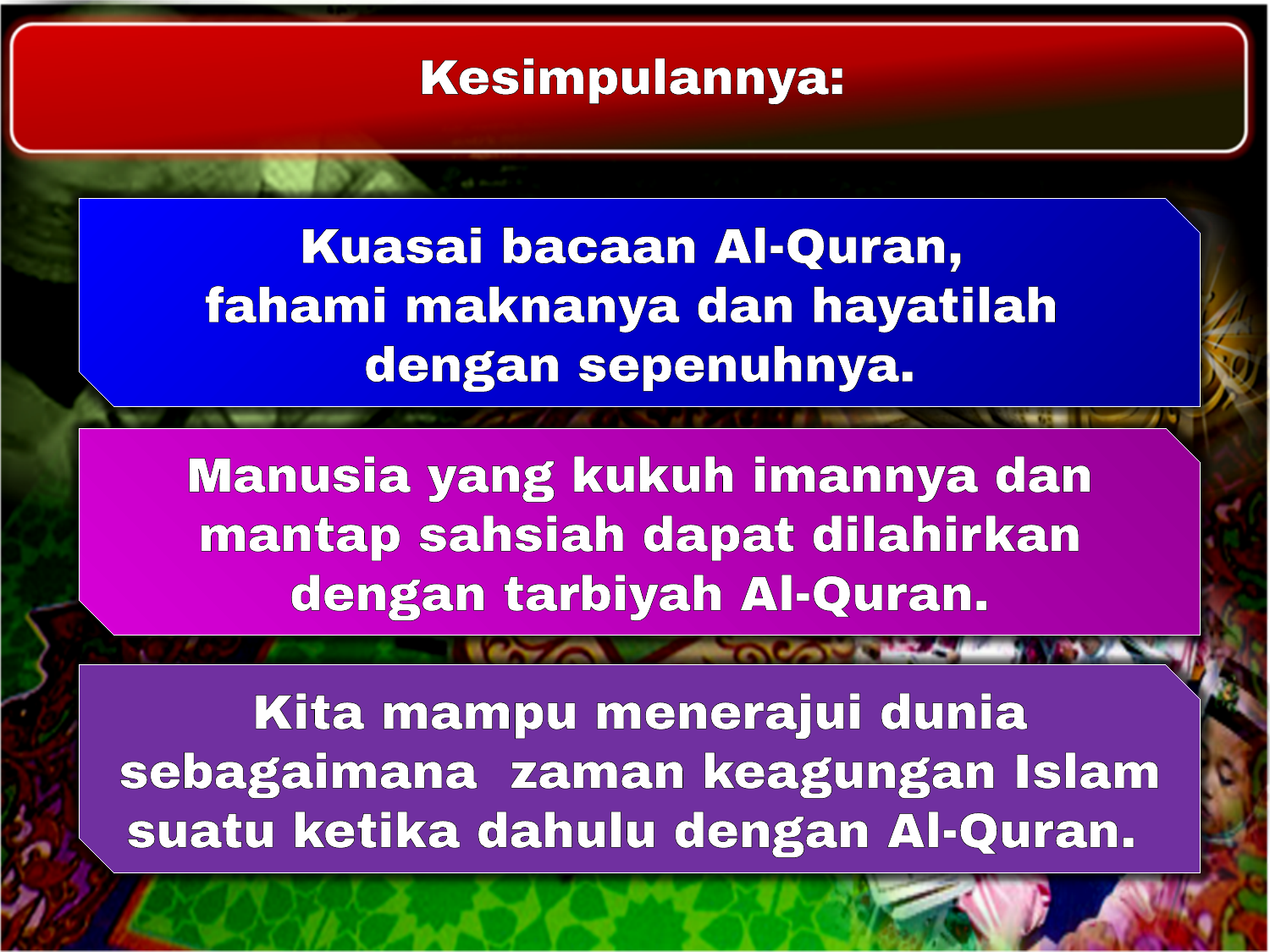

Kesimpulannya:
Kuasai bacaan Al-Quran,
fahami maknanya dan hayatilah
dengan sepenuhnya.
Manusia yang kukuh imannya dan mantap sahsiah dapat dilahirkan dengan tarbiyah Al-Quran.
Kita mampu menerajui dunia sebagaimana  zaman keagungan Islam suatu ketika dahulu dengan Al-Quran.